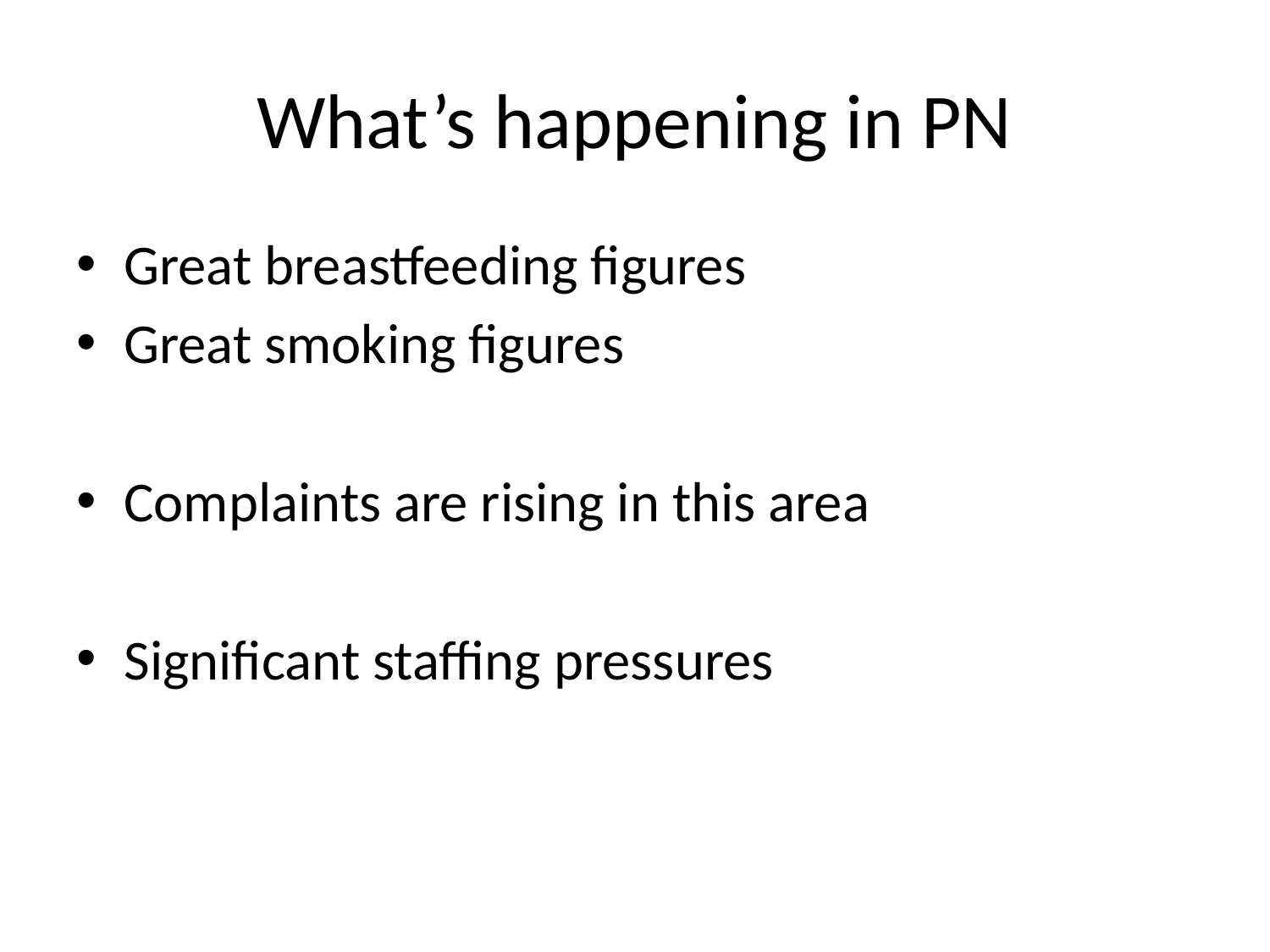

# What’s happening in PN
Great breastfeeding figures
Great smoking figures

Complaints are rising in this area

Significant staffing pressures